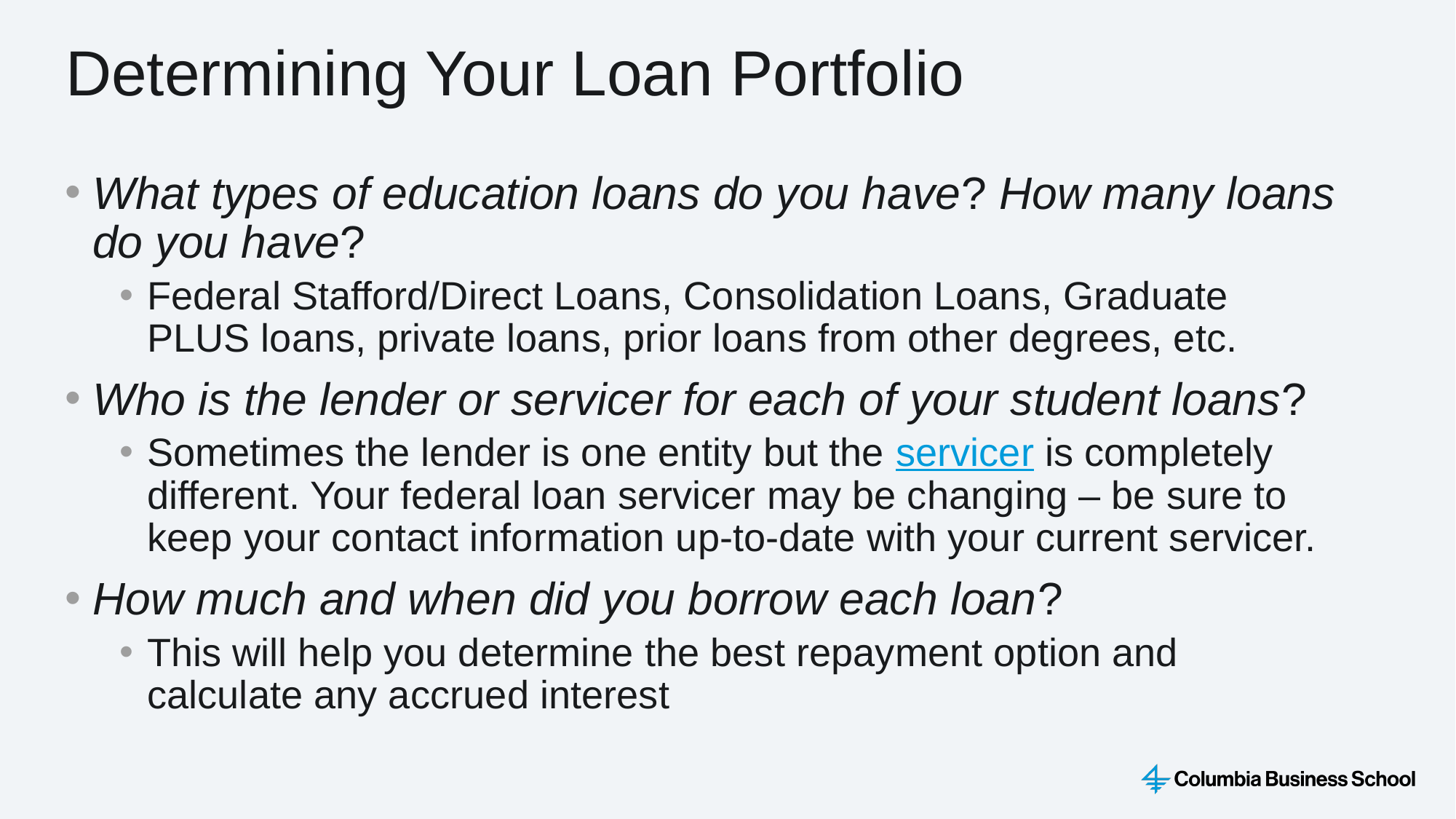

Determining Your Loan Portfolio
What types of education loans do you have? How many loans do you have?
Federal Stafford/Direct Loans, Consolidation Loans, Graduate PLUS loans, private loans, prior loans from other degrees, etc.
Who is the lender or servicer for each of your student loans?
Sometimes the lender is one entity but the servicer is completely different. Your federal loan servicer may be changing – be sure to keep your contact information up-to-date with your current servicer.
How much and when did you borrow each loan?
This will help you determine the best repayment option and calculate any accrued interest